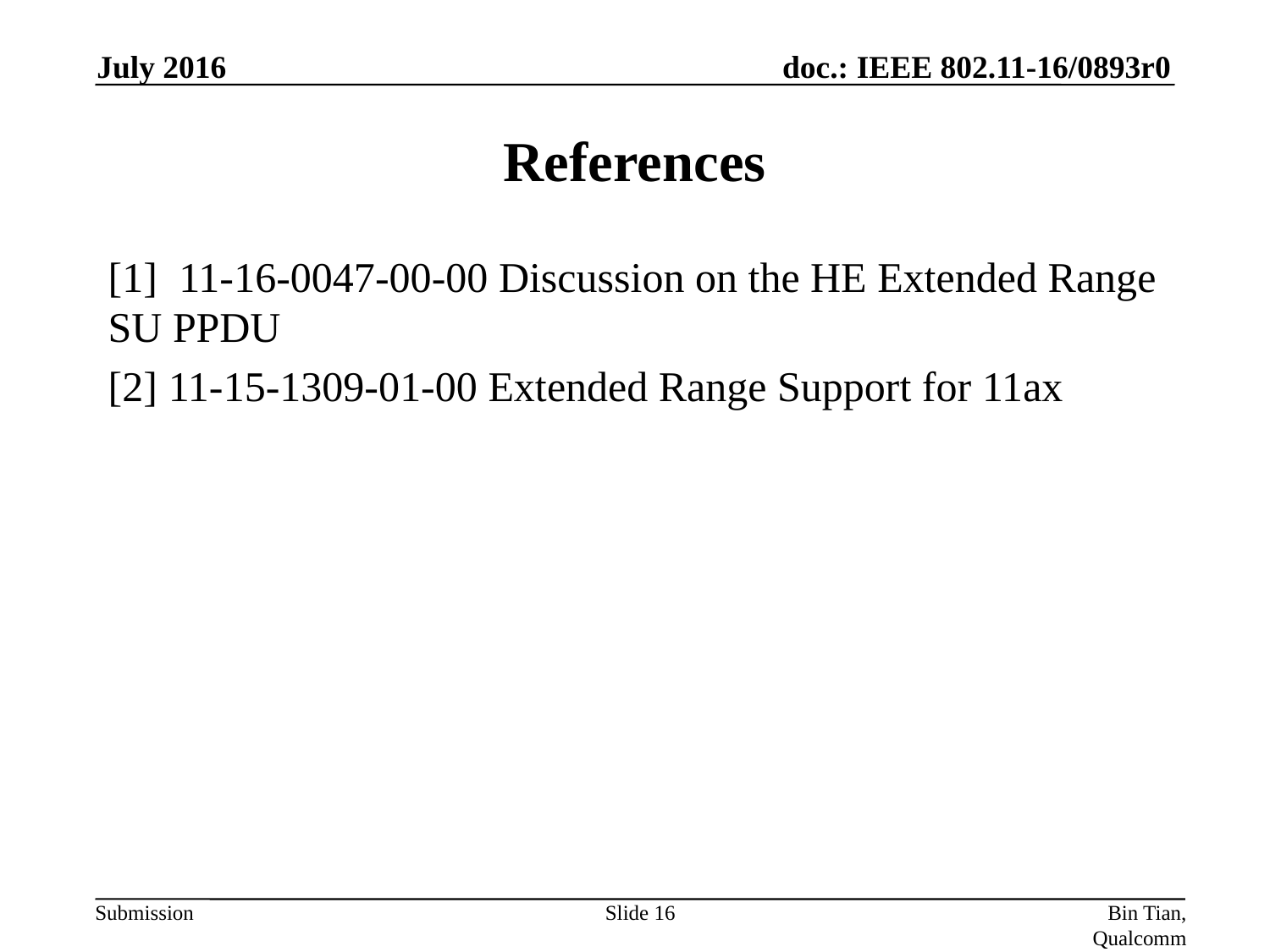

July 2016
# References
[1]  11-16-0047-00-00 Discussion on the HE Extended Range SU PPDU
[2] 11-15-1309-01-00 Extended Range Support for 11ax

Slide 16
Bin Tian, Qualcomm